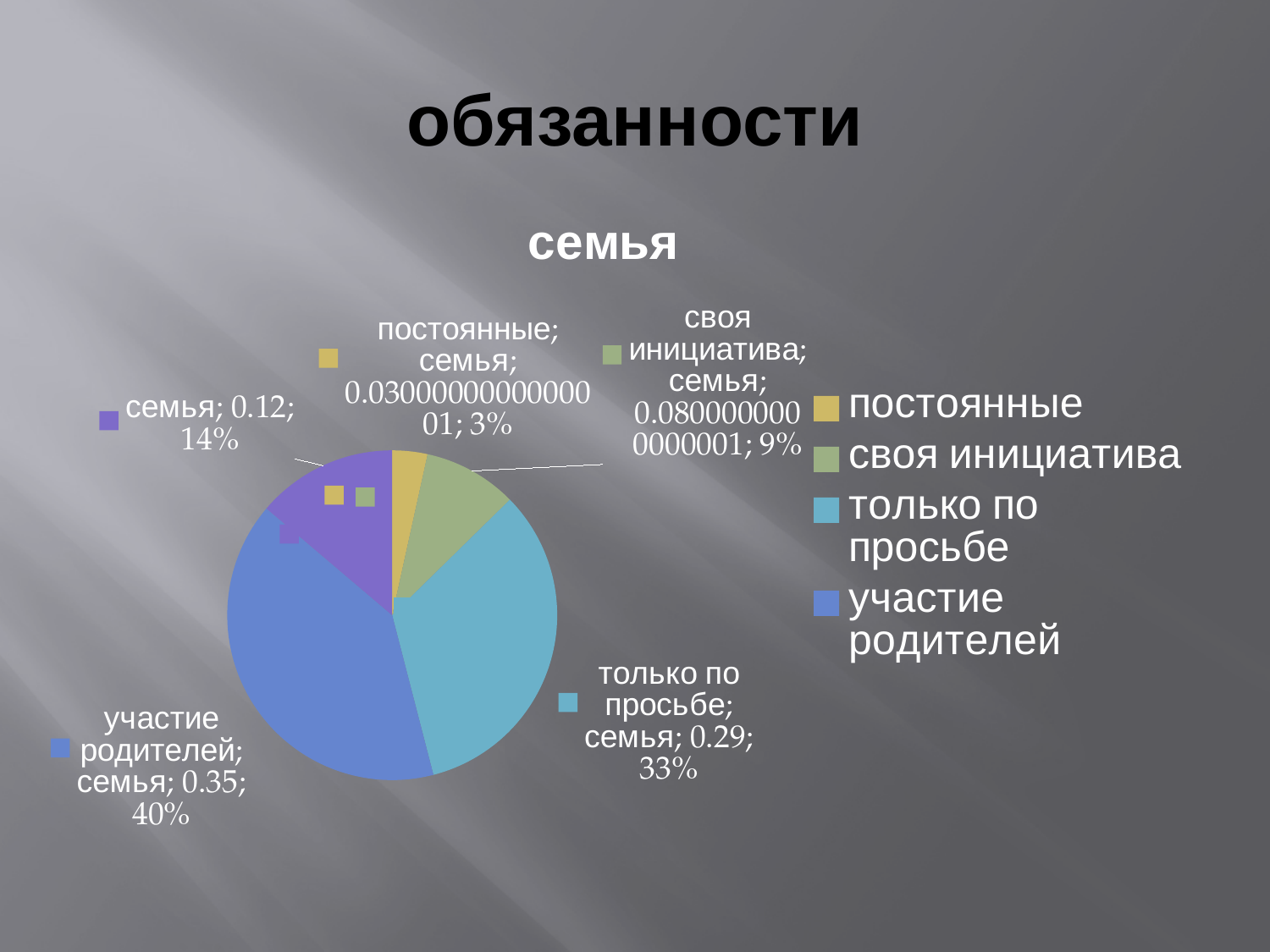

# обязанности

### Chart: семья

| Category | семья |
|---|---|
| постоянные | 0.030000000000000054 |
| своя инициатива | 0.08000000000000014 |
| только по просьбе | 0.2900000000000003 |
| участие родителей | 0.3500000000000003 |